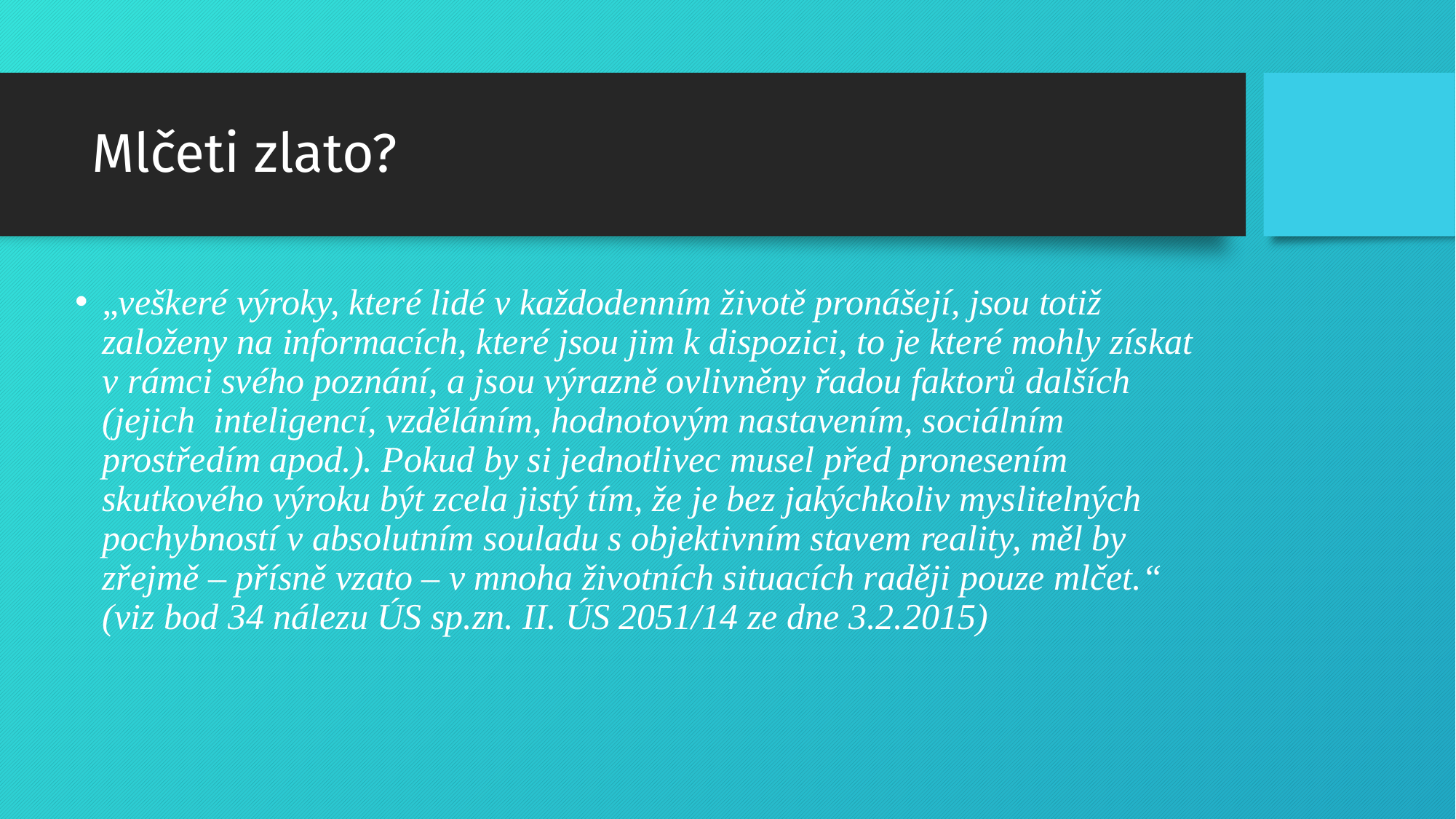

# Mlčeti zlato?
„veškeré výroky, které lidé v každodenním životě pronášejí, jsou totiž založeny na informacích, které jsou jim k dispozici, to je které mohly získat v rámci svého poznání, a jsou výrazně ovlivněny řadou faktorů dalších (jejich  inteligencí, vzděláním, hodnotovým nastavením, sociálním prostředím apod.). Pokud by si jednotlivec musel před pronesením skutkového výroku být zcela jistý tím, že je bez jakýchkoliv myslitelných pochybností v absolutním souladu s objektivním stavem reality, měl by zřejmě – přísně vzato – v mnoha životních situacích raději pouze mlčet.“ (viz bod 34 nálezu ÚS sp.zn. II. ÚS 2051/14 ze dne 3.2.2015)